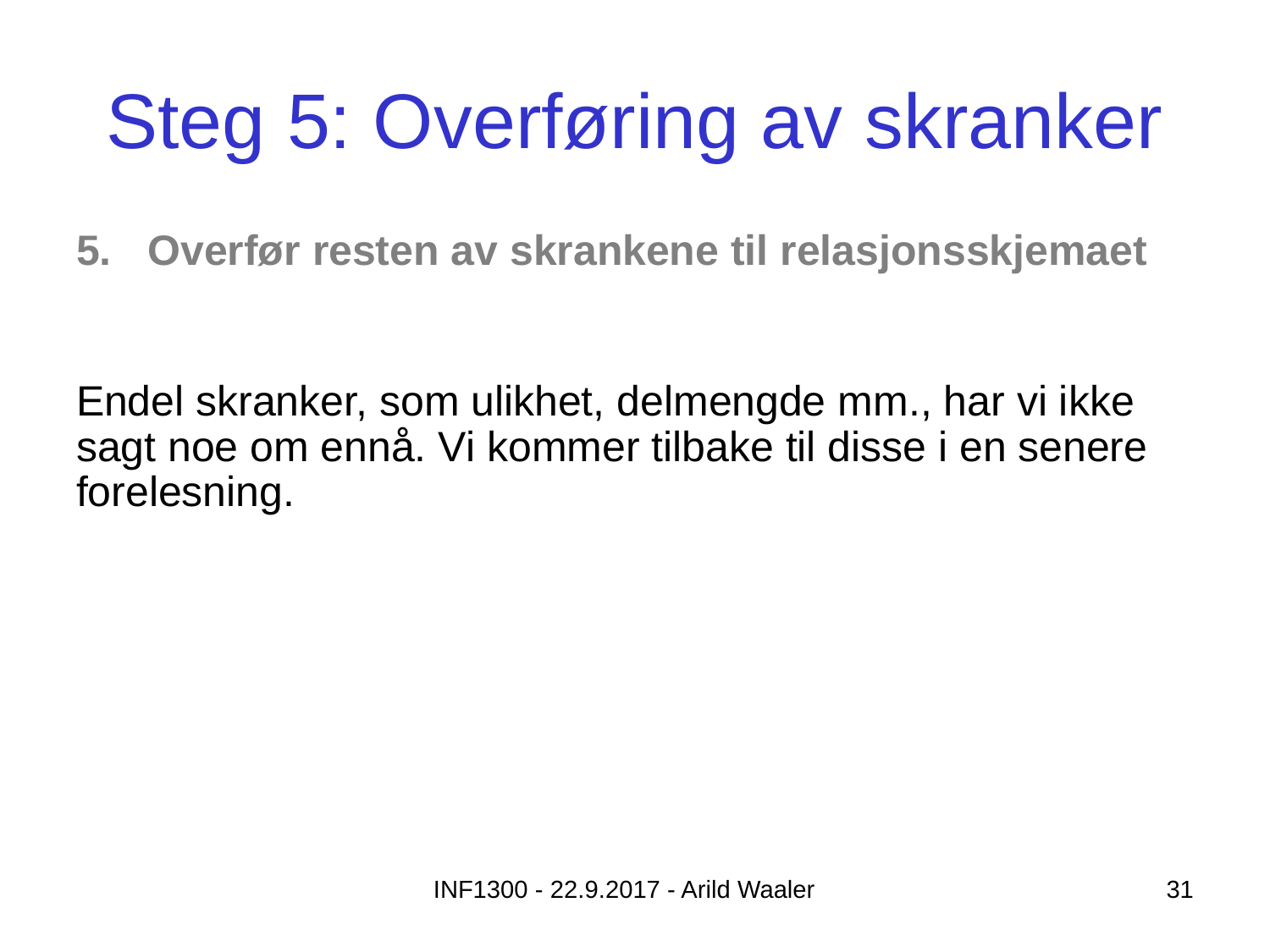

# Steg 5: Overføring av skranker
Overfør resten av skrankene til relasjonsskjemaet
Endel skranker, som ulikhet, delmengde mm., har vi ikke sagt noe om ennå. Vi kommer tilbake til disse i en senere forelesning.
INF1300 - 22.9.2017 - Arild Waaler
31